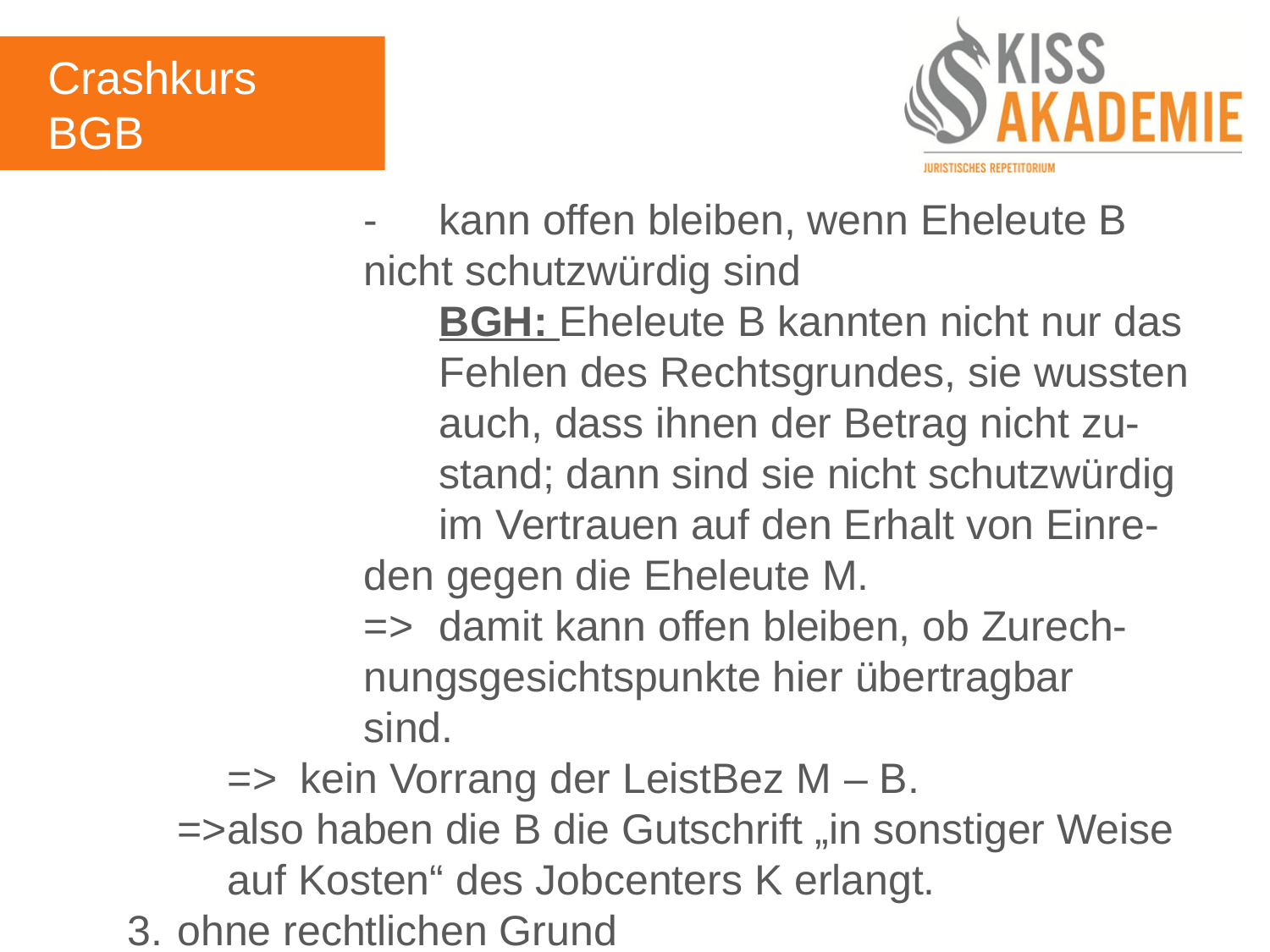

Crashkurs BGB
3. Tag
						-	kann offen bleiben, wenn Eheleute B							nicht schutzwürdig sind
							BGH: Eheleute B kannten nicht nur das							Fehlen des Rechtsgrundes, sie wussten							auch, dass ihnen der Betrag nicht zu-								stand; dann sind sie nicht schutzwürdig							im Vertrauen auf den Erhalt von Einre-							den gegen die Eheleute M.
						=>	damit kann offen bleiben, ob Zurech-							nungsgesichtspunkte hier übertragbar							sind.
				=>	kein Vorrang der LeistBez M – B.
			=>also haben die B die Gutschrift „in sonstiger Weise				auf Kosten“ des Jobcenters K erlangt.
		3.	ohne rechtlichen Grund